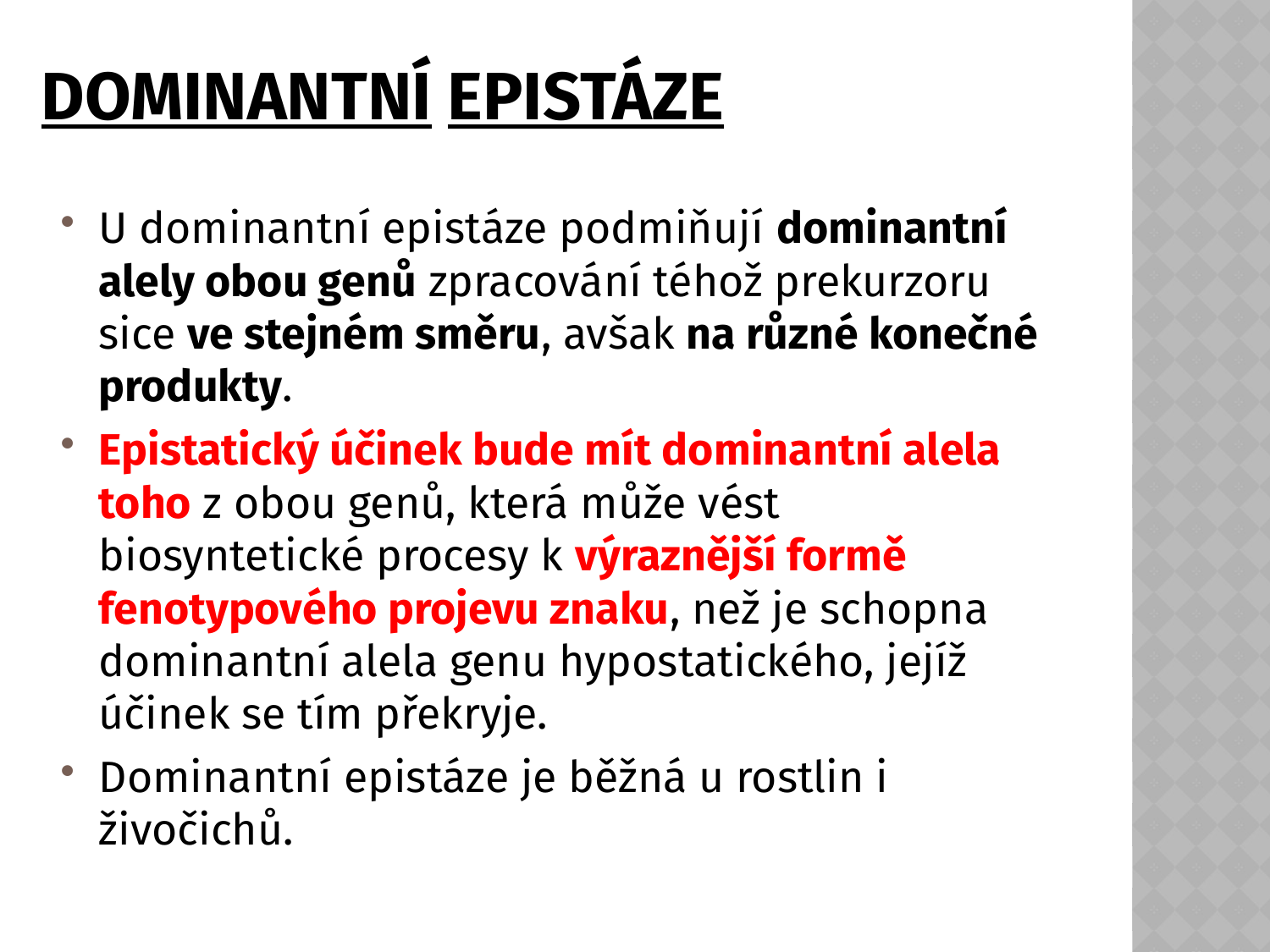

# Dominantní epistáze
U dominantní epistáze podmiňují dominantní alely obou genů zpracování téhož prekurzoru sice ve stejném směru, avšak na různé konečné produkty.
Epistatický účinek bude mít dominantní alela toho z obou genů, která může vést biosyntetické procesy k výraznější formě fenotypového projevu znaku, než je schopna dominantní alela genu hypostatického, jejíž účinek se tím překryje.
Dominantní epistáze je běžná u rostlin i živočichů.